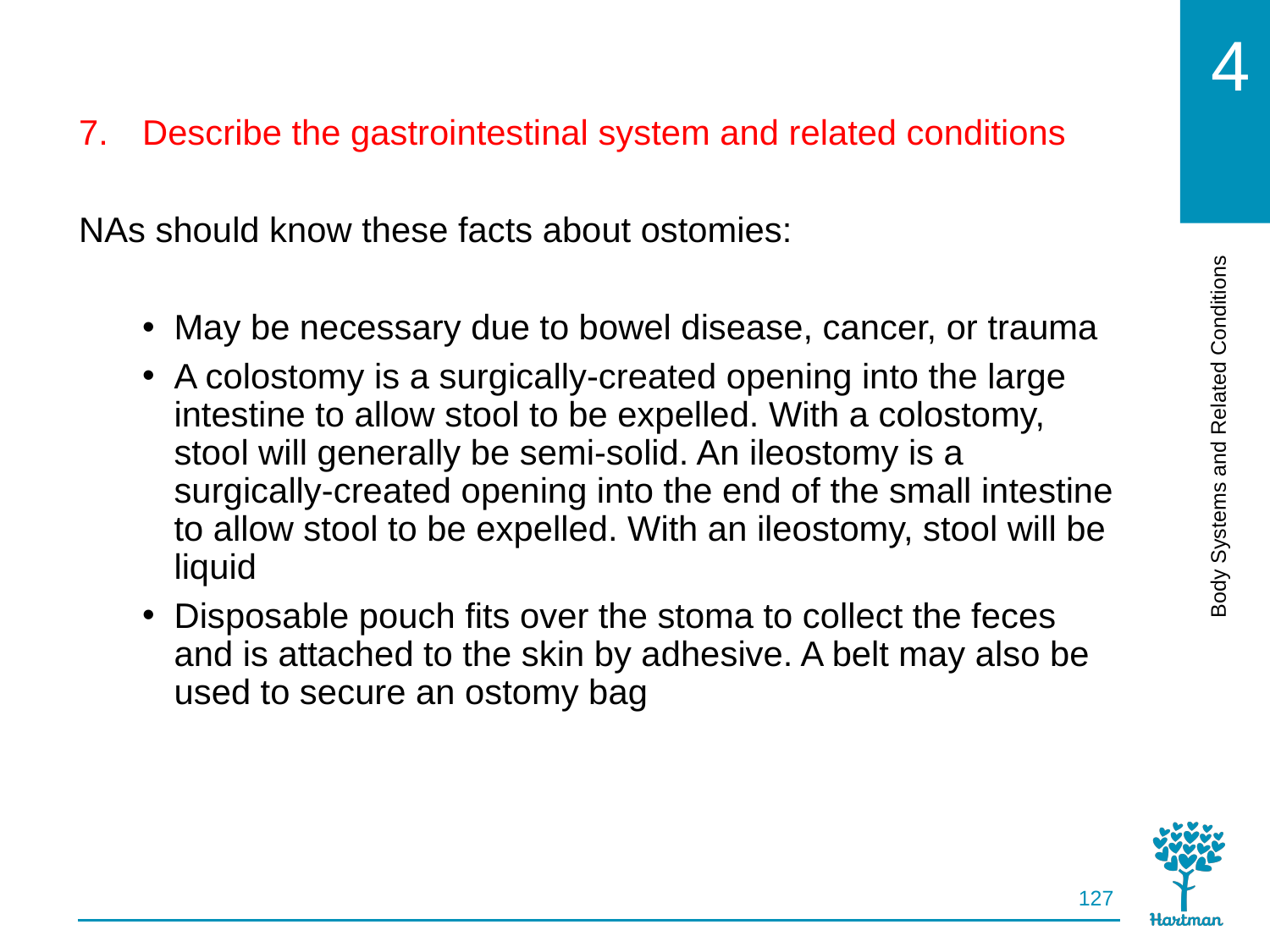

# LO7, content 14
Describe the gastrointestinal system and related conditions

NAs should know these facts about ostomies:

May be necessary due to bowel disease, cancer, or trauma
A colostomy is a surgically-created opening into the large intestine to allow stool to be expelled. With a colostomy, stool will generally be semi-solid. An ileostomy is a surgically-created opening into the end of the small intestine to allow stool to be expelled. With an ileostomy, stool will be liquid
Disposable pouch fits over the stoma to collect the feces and is attached to the skin by adhesive. A belt may also be used to secure an ostomy bag

127